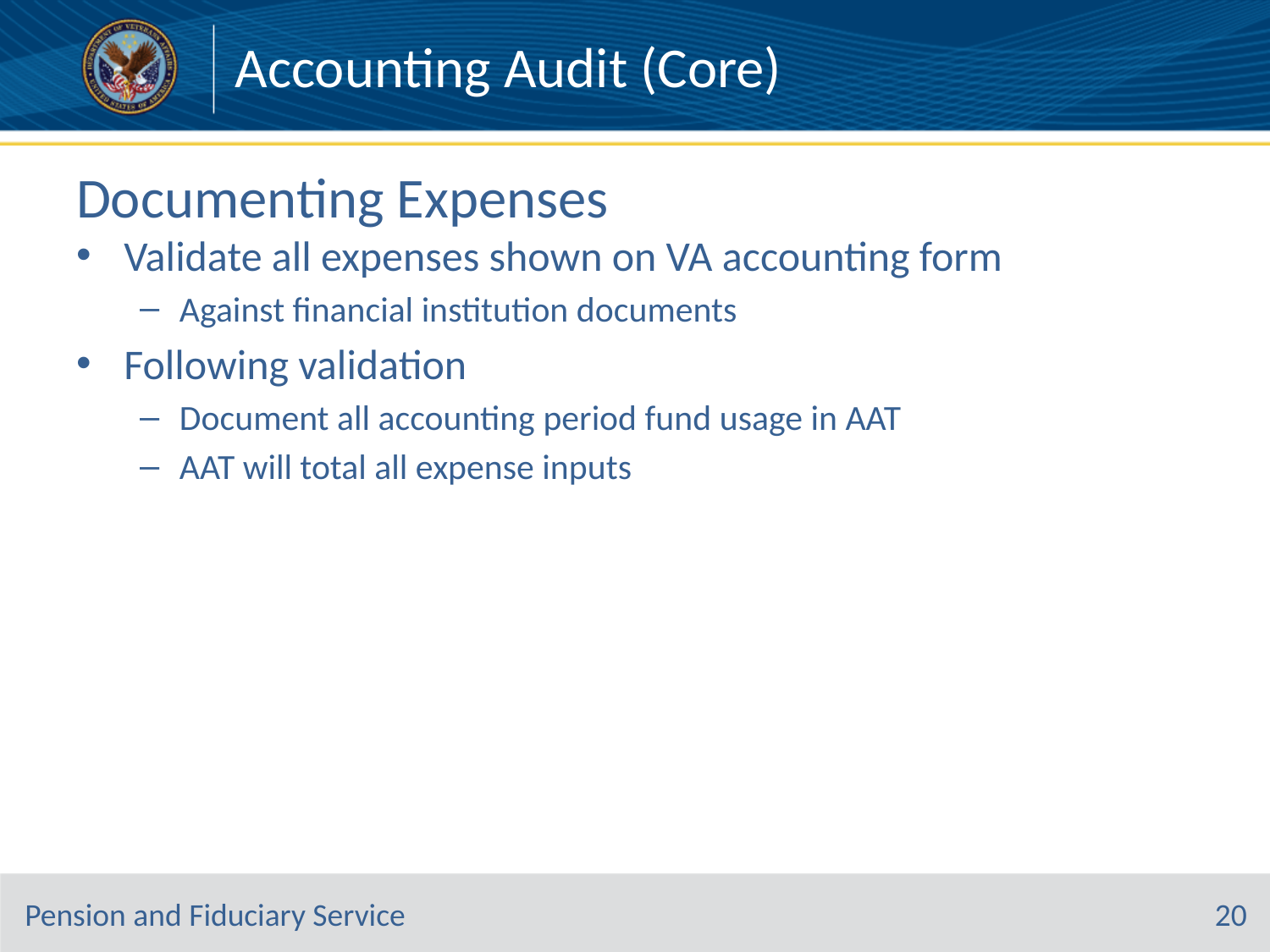

Accounting Audit (Core)
# Documenting Expenses
Validate all expenses shown on VA accounting form
Against financial institution documents
Following validation
Document all accounting period fund usage in AAT
AAT will total all expense inputs
20